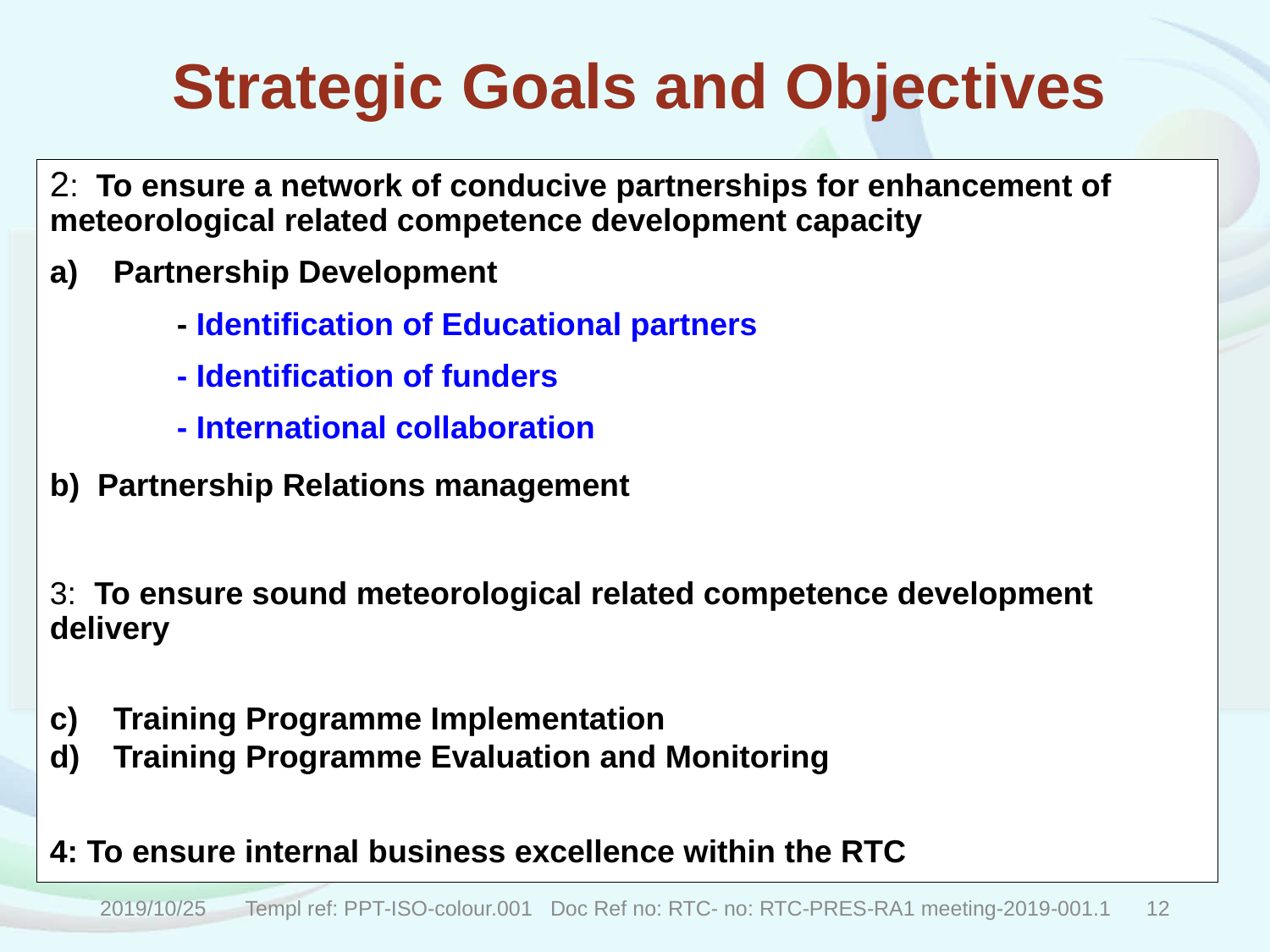

# Strategic Goals and Objectives
2:  To ensure a network of conducive partnerships for enhancement of meteorological related competence development capacity
Partnership Development
	- Identification of Educational partners
	- Identification of funders
	- International collaboration
Partnership Relations management

3:  To ensure sound meteorological related competence development delivery

Training Programme Implementation
Training Programme Evaluation and Monitoring

4: To ensure internal business excellence within the RTC

2019/10/25
Templ ref: PPT-ISO-colour.001   Doc Ref no: RTC- no: RTC-PRES-RA1 meeting-2019-001.1
12